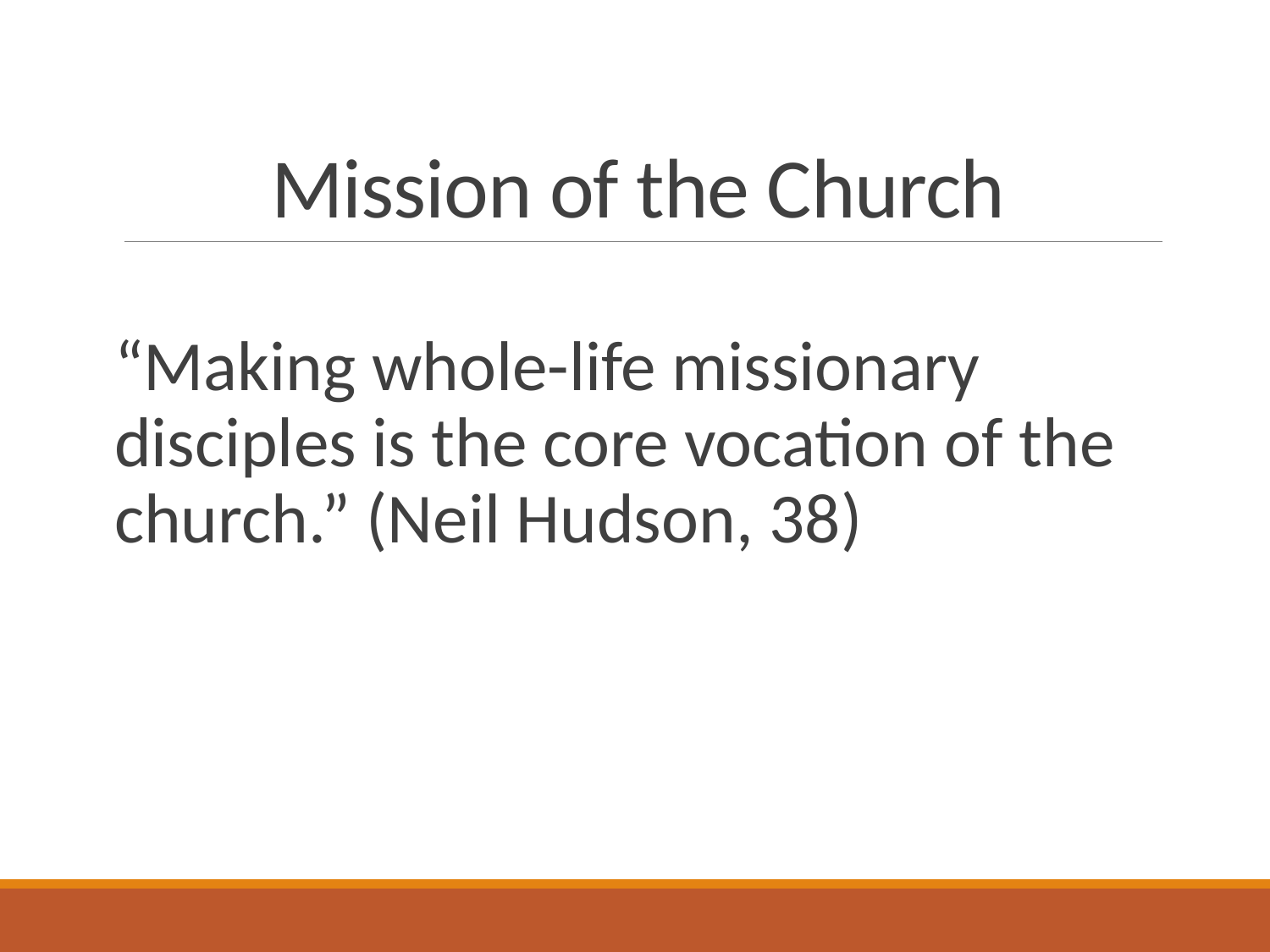

# Mission of the Church

“Making whole-life missionary disciples is the core vocation of the church.” (Neil Hudson, 38)